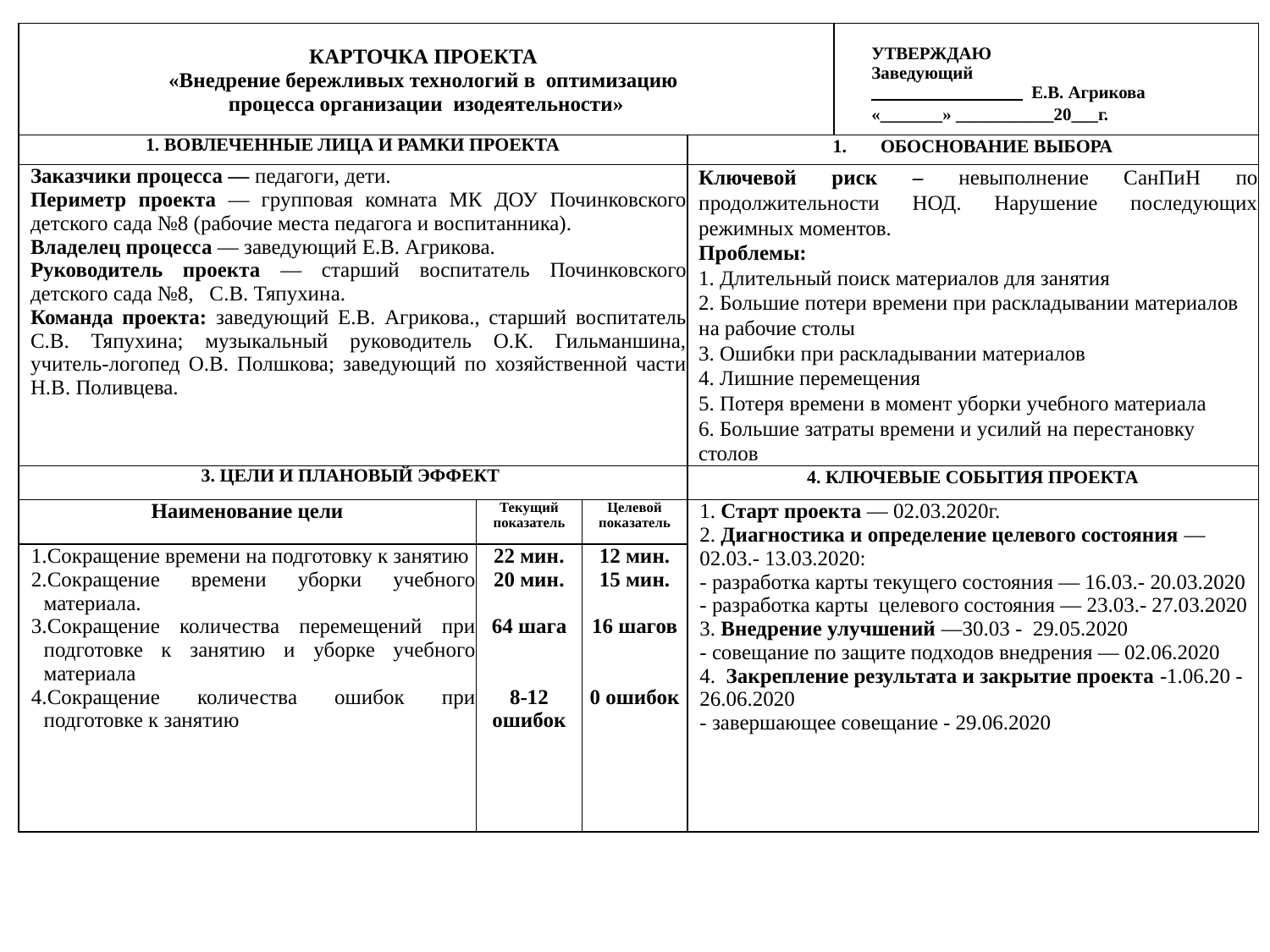

| КАРТОЧКА ПРОЕКТА «Внедрение бережливых технологий в оптимизацию процесса организации изодеятельности» |  |  |  | УТВЕРЖДАЮ Заведующий \_\_\_\_ \_\_\_\_ Е.В. Агрикова «\_\_\_\_\_\_\_» \_\_\_\_\_\_\_\_\_\_\_20\_\_\_г. |
| --- | --- | --- | --- | --- |
| 1. ВОВЛЕЧЕННЫЕ ЛИЦА И РАМКИ ПРОЕКТА |  |  | ОБОСНОВАНИЕ ВЫБОРА |  |
| Заказчики процесса — педагоги, дети. Периметр проекта — групповая комната МК ДОУ Починковского детского сада №8 (рабочие места педагога и воспитанника). Владелец процесса — заведующий Е.В. Агрикова. Руководитель проекта — старший воспитатель Починковского детского сада №8, С.В. Тяпухина. Команда проекта: заведующий Е.В. Агрикова., старший воспитатель С.В. Тяпухина; музыкальный руководитель О.К. Гильманшина, учитель-логопед О.В. Полшкова; заведующий по хозяйственной части Н.В. Поливцева. |  |  | Ключевой риск – невыполнение СанПиН по продолжительности НОД. Нарушение последующих режимных моментов. Проблемы: 1. Длительный поиск материалов для занятия 2. Большие потери времени при раскладывании материалов на рабочие столы 3. Ошибки при раскладывании материалов 4. Лишние перемещения 5. Потеря времени в момент уборки учебного материала 6. Большие затраты времени и усилий на перестановку столов |  |
| 3. ЦЕЛИ И ПЛАНОВЫЙ ЭФФЕКТ |  |  | 4. КЛЮЧЕВЫЕ СОБЫТИЯ ПРОЕКТА |  |
| Наименование цели | Текущий показатель | Целевой показатель | 1. Старт проекта — 02.03.2020г. 2. Диагностика и определение целевого состояния — 02.03.- 13.03.2020: - разработка карты текущего состояния — 16.03.- 20.03.2020 - разработка карты целевого состояния — 23.03.- 27.03.2020 3. Внедрение улучшений —30.03 - 29.05.2020 - совещание по защите подходов внедрения — 02.06.2020 4. Закрепление результата и закрытие проекта -1.06.20 - 26.06.2020 - завершающее совещание - 29.06.2020 |  |
| Сокращение времени на подготовку к занятию Сокращение времени уборки учебного материала. Сокращение количества перемещений при подготовке к занятию и уборке учебного материала Сокращение количества ошибок при подготовке к занятию | 22 мин. 20 мин. 64 шага 8-12 ошибок | 12 мин. 15 мин. 16 шагов 0 ошибок |  |  |